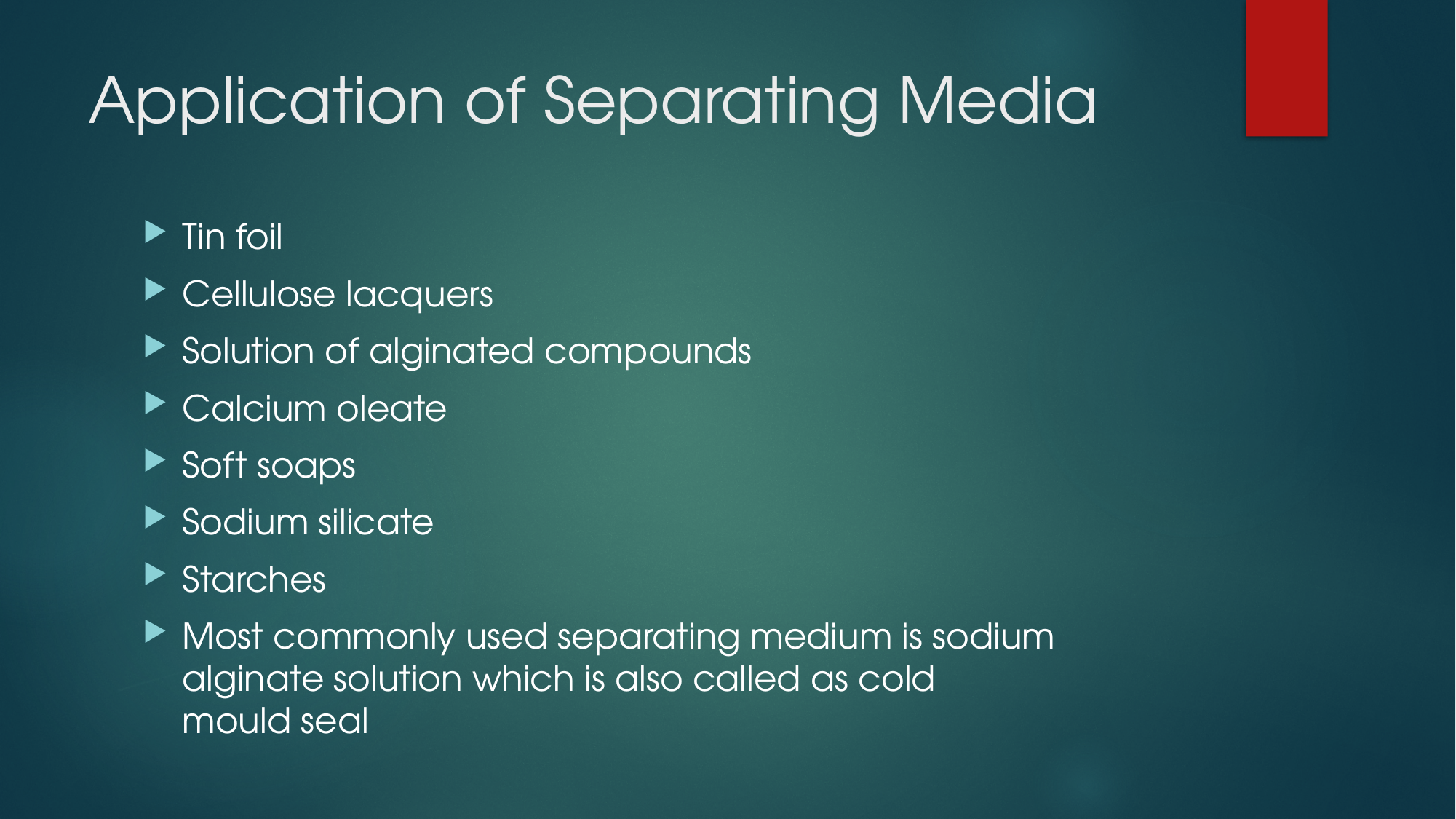

# Application of Separating Media
Tin foil
Cellulose lacquers
Solution of alginated compounds
Calcium oleate
Soft soaps
Sodium silicate
Starches
Most commonly used separating medium is sodium 
alginate solution which is also called as cold 
mould seal